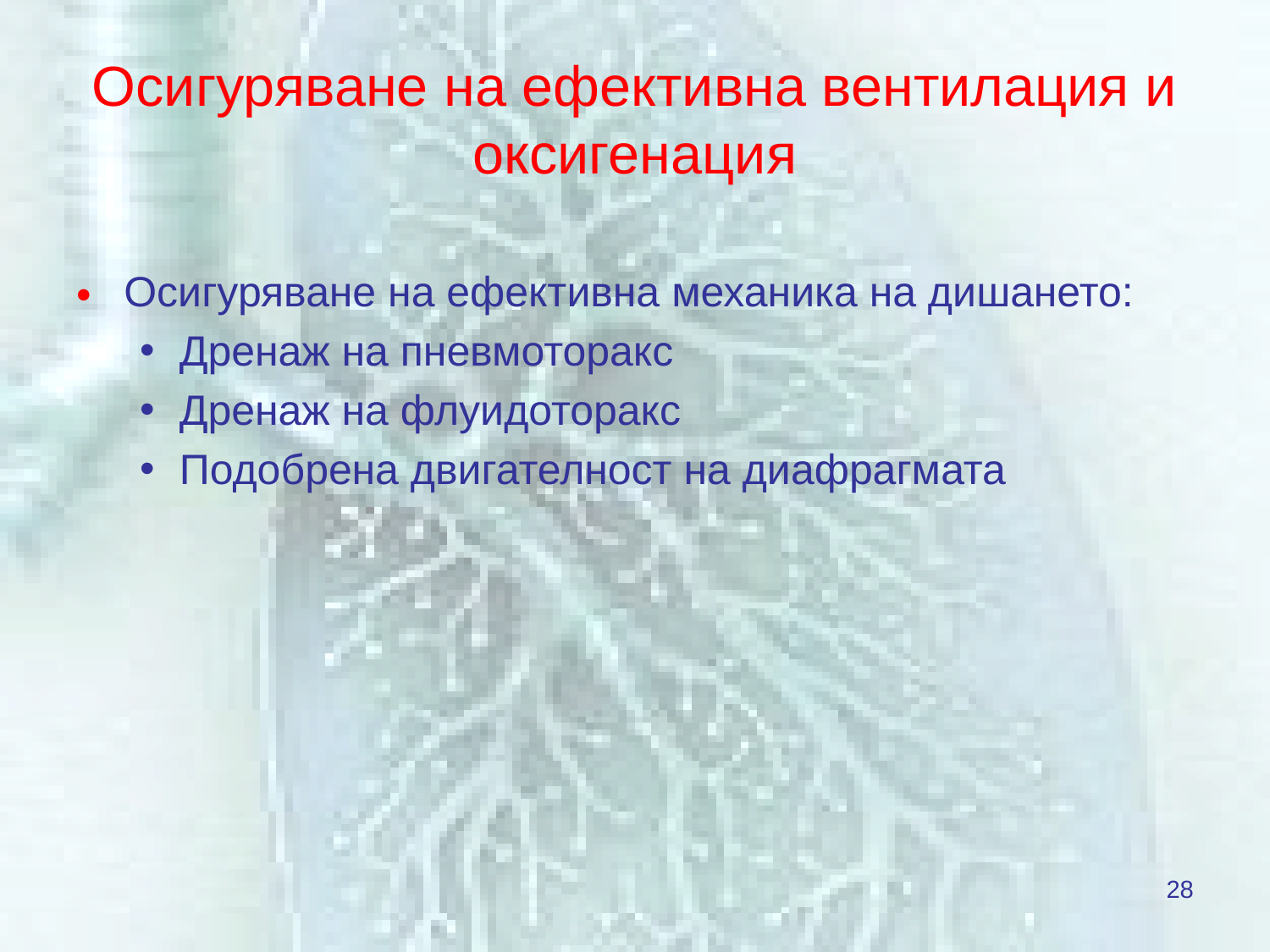

# Осигуряване на ефективна вентилация и оксигенация
Осигуряване на ефективна механика на дишането:
Дренаж на пневмоторакс
Дренаж на флуидоторакс
Подобрена двигателност на диафрагмата
28